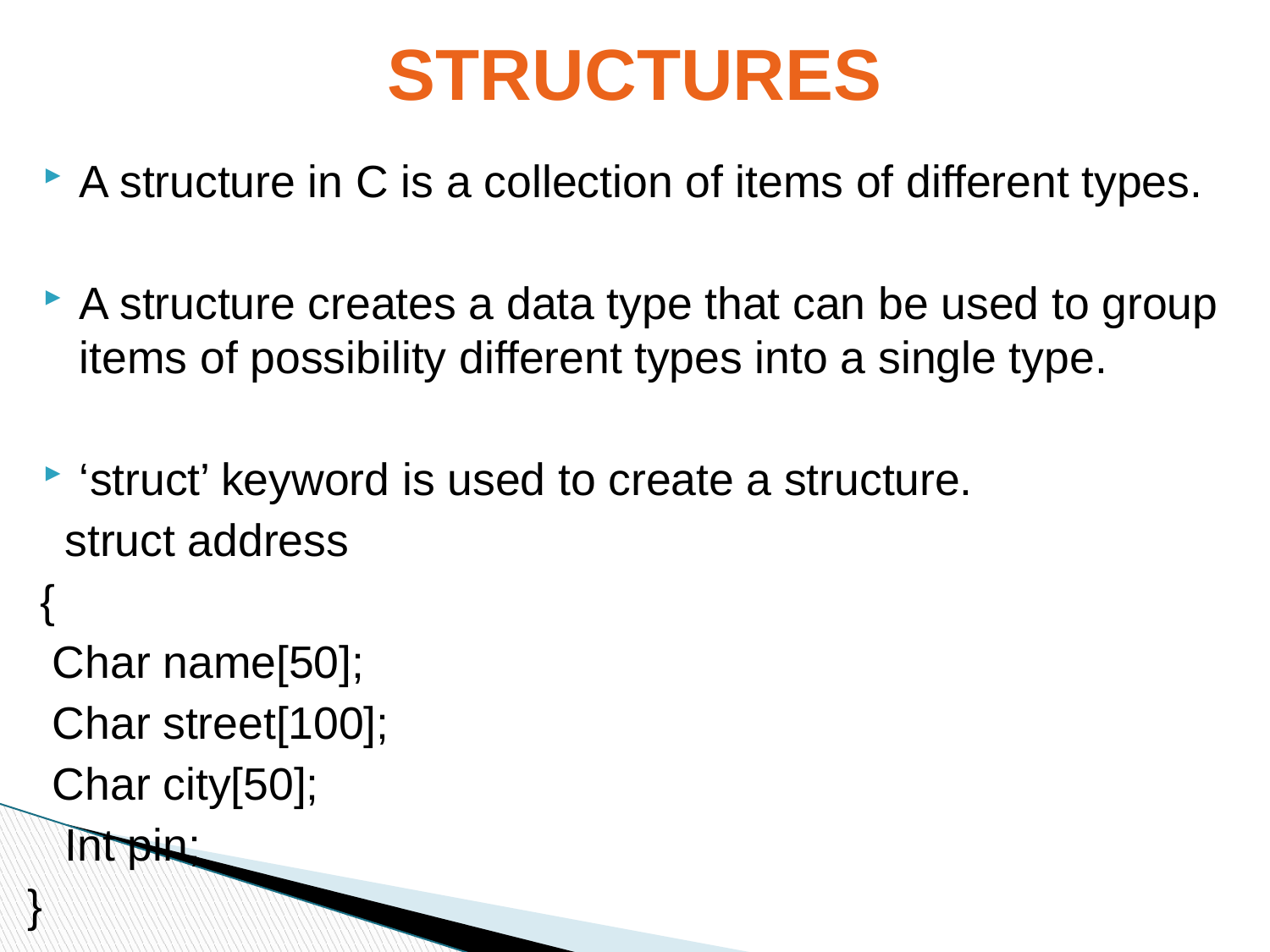

# STRUCTURES
A structure in C is a collection of items of different types.

A structure creates a data type that can be used to group items of possibility different types into a single type.

‘struct’ keyword is used to create a structure.
   struct address
 {
  Char name[50];
  Char street[100];
  Char city[50];
   Int pin;
}